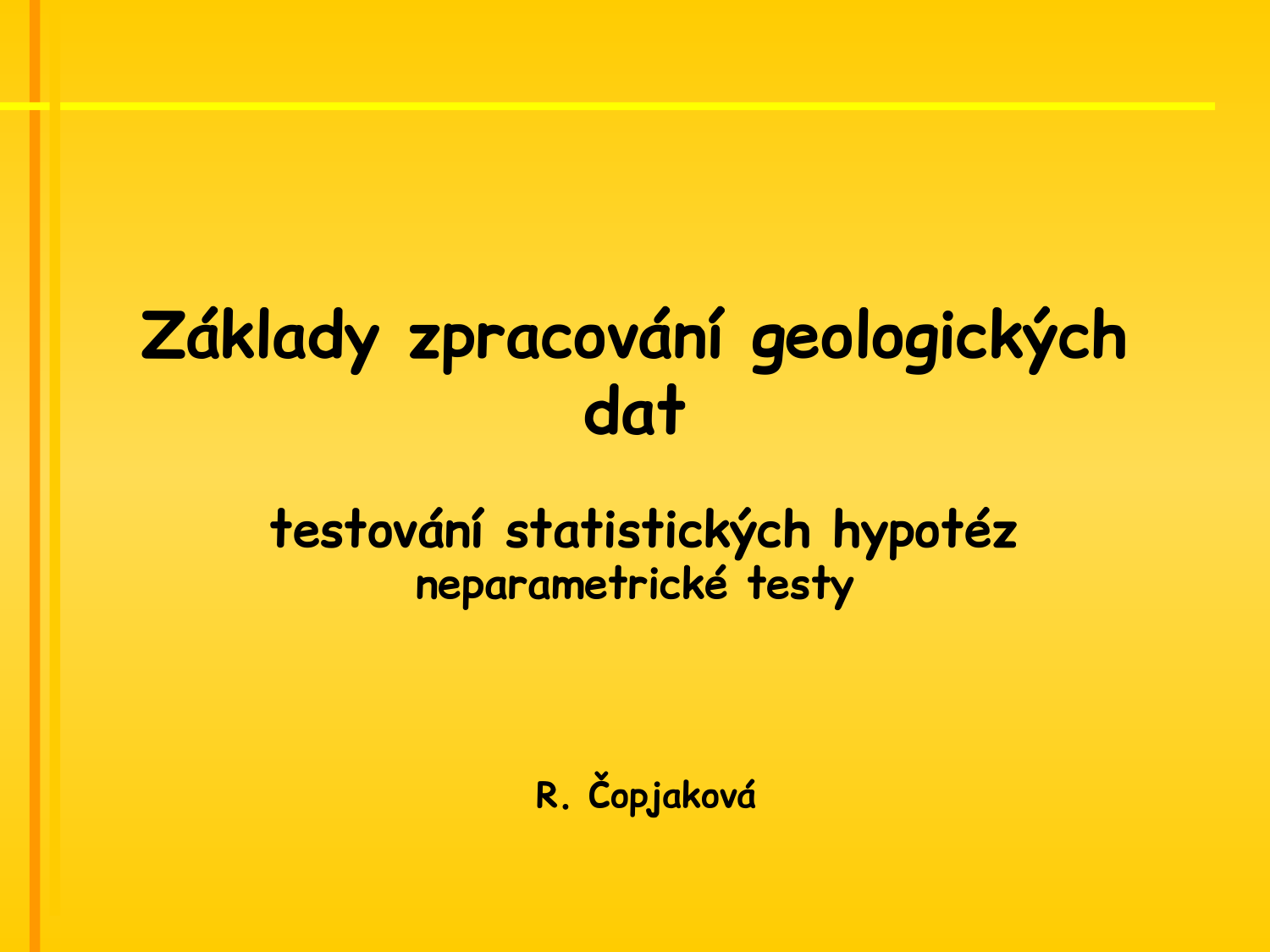

# Základy zpracování geologických dat testování statistických hypotéz neparametrické testy
R. Čopjaková